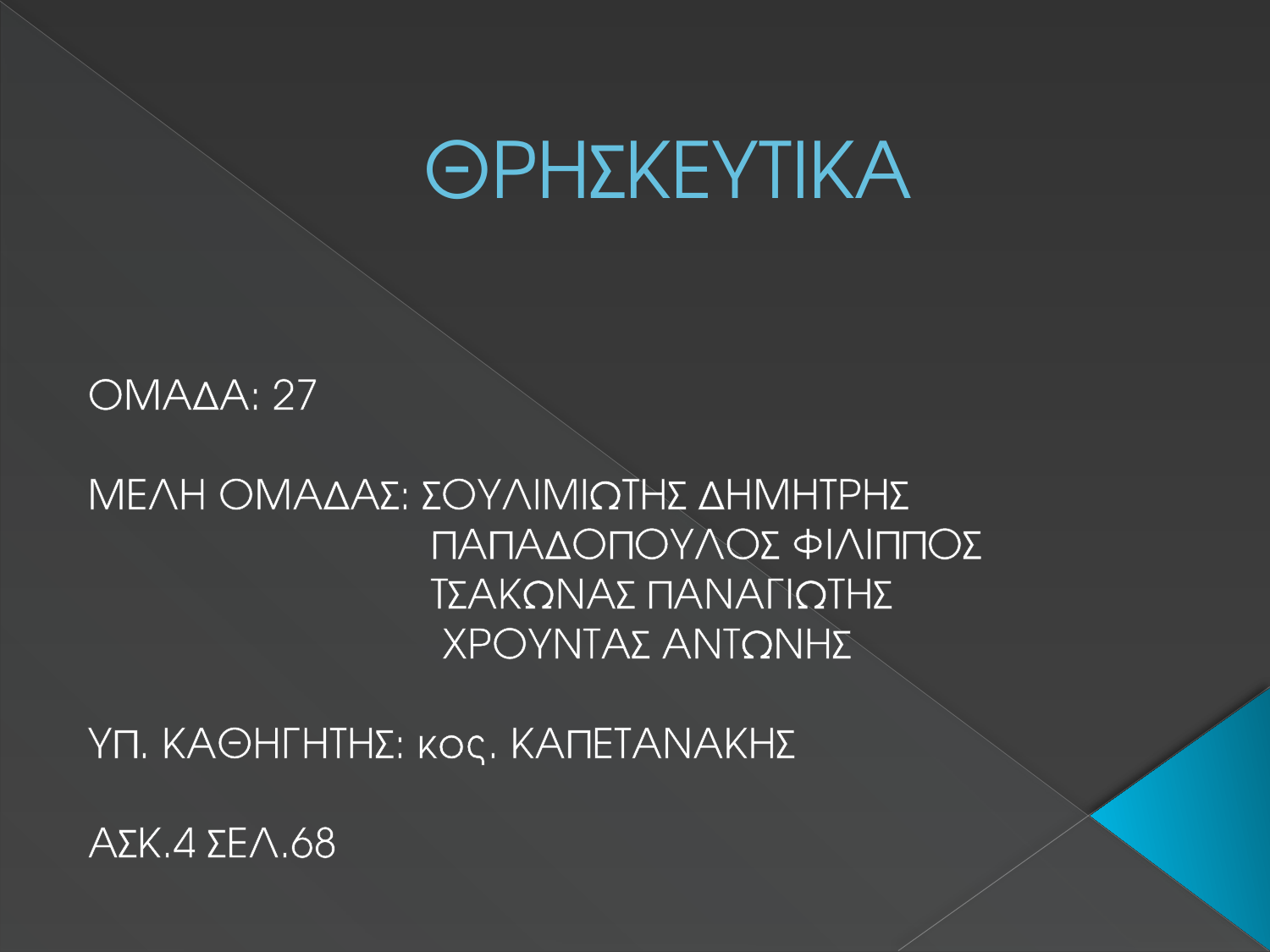

# ΘΡΗΣΚΕΥΤΙΚΑ

ΟΜΑΔΑ: 27

ΜΕΛΗ ΟΜΑΔΑΣ: ΣΟΥΛΙΜΙΩΤΗΣ ΔΗΜΗΤΡΗΣ
                              ΠΑΠΑΔΟΠΟΥΛΟΣ ΦΙΛΙΠΠΟΣ
                              ΤΣΑΚΩΝΑΣ ΠΑΝΑΓΙΩΤΗΣ
                               ΧΡΟΥΝΤΑΣ ΑΝΤΩΝΗΣ

ΥΠ. ΚΑΘΗΓΗΤΗΣ: κος. ΚΑΠΕΤΑΝΑΚΗΣ

ΑΣΚ.4 ΣΕΛ.68